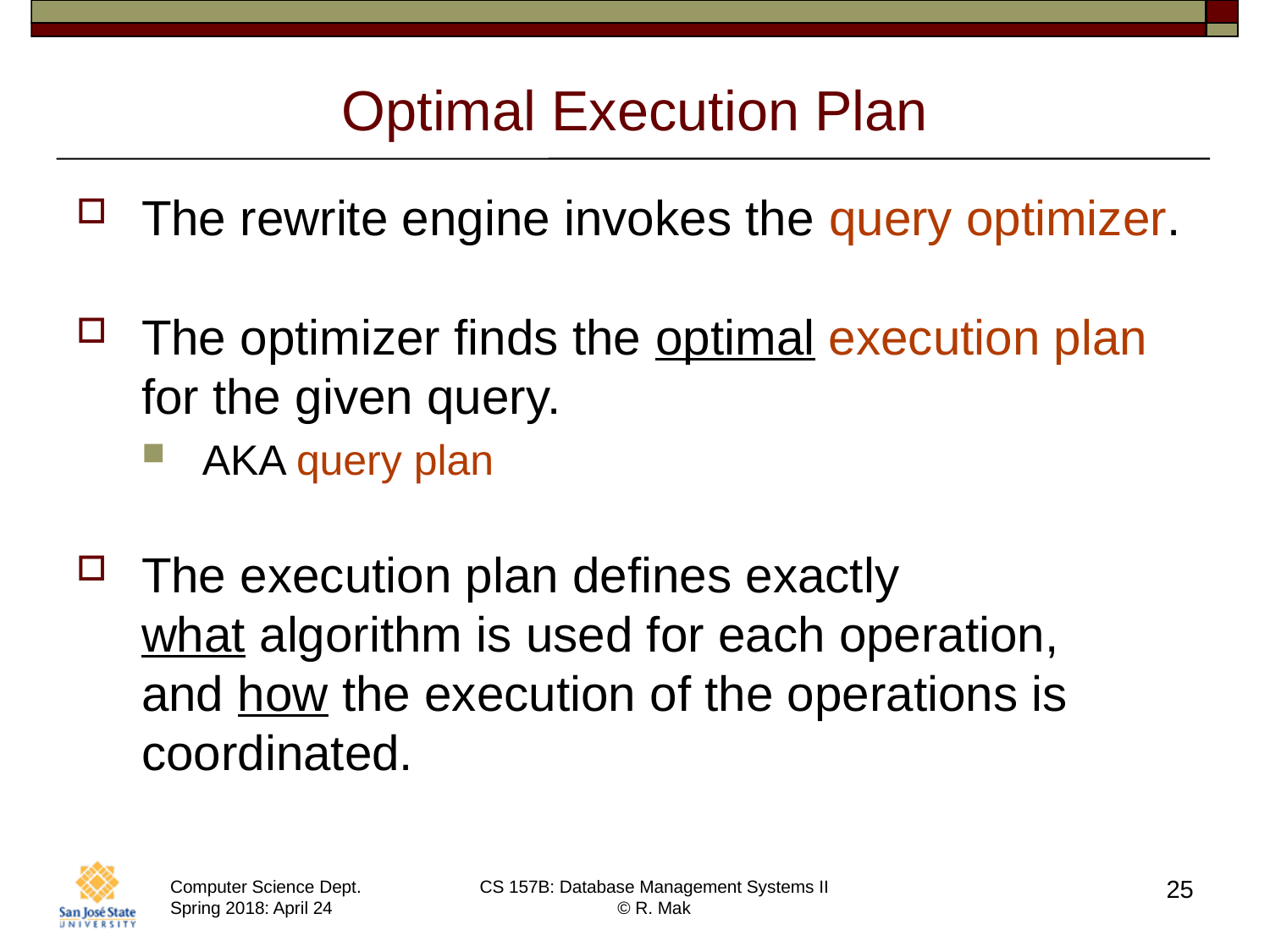

# Optimal Execution Plan
The rewrite engine invokes the query optimizer.

The optimizer finds the optimal execution plan
for the given query.
AKA query plan

The execution plan defines exactly
what algorithm is used for each operation,
and how the execution of the operations is coordinated.
25